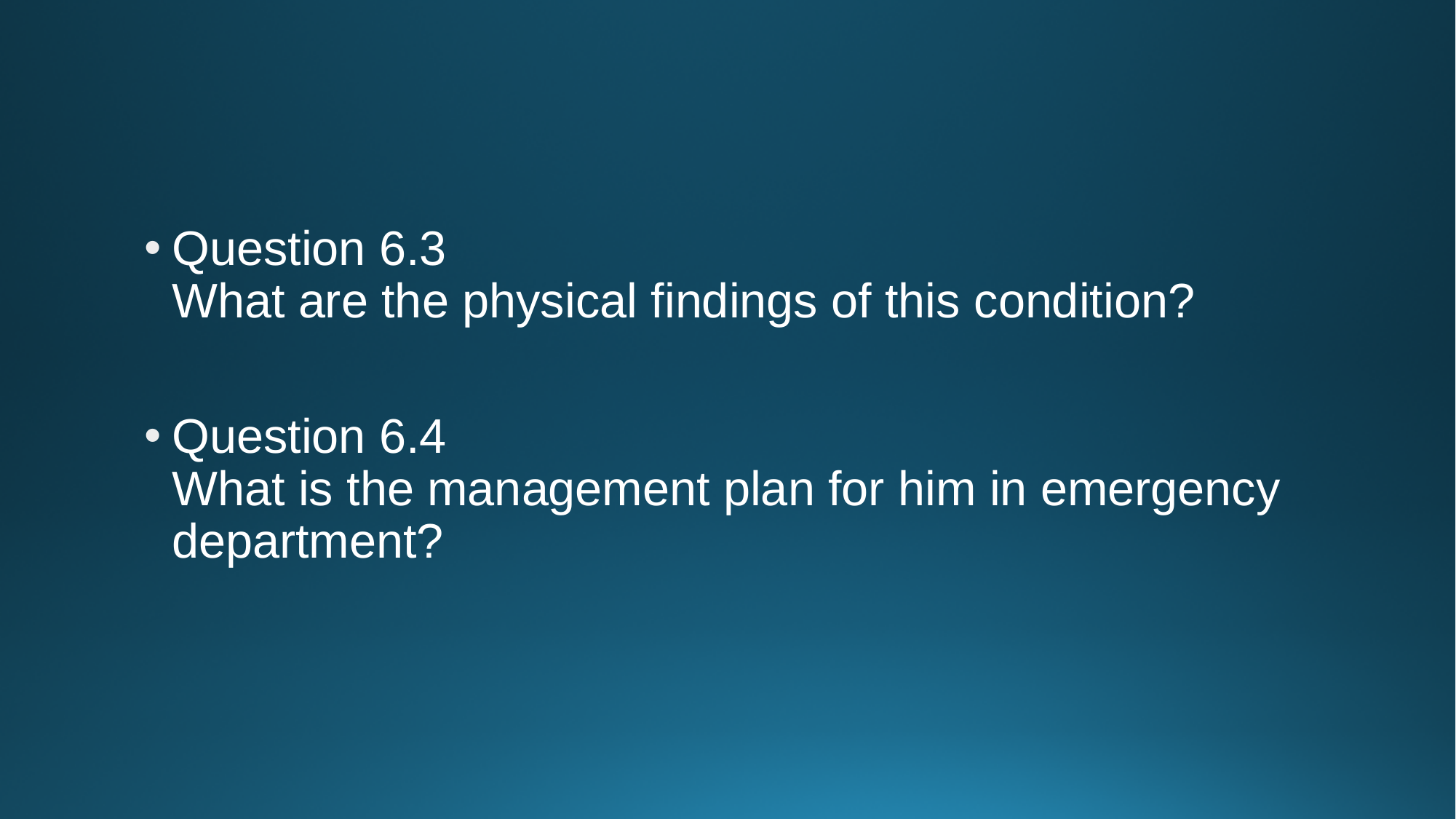

Question 6.3
What are the physical findings of this condition?

Question 6.4
What is the management plan for him in emergency department?